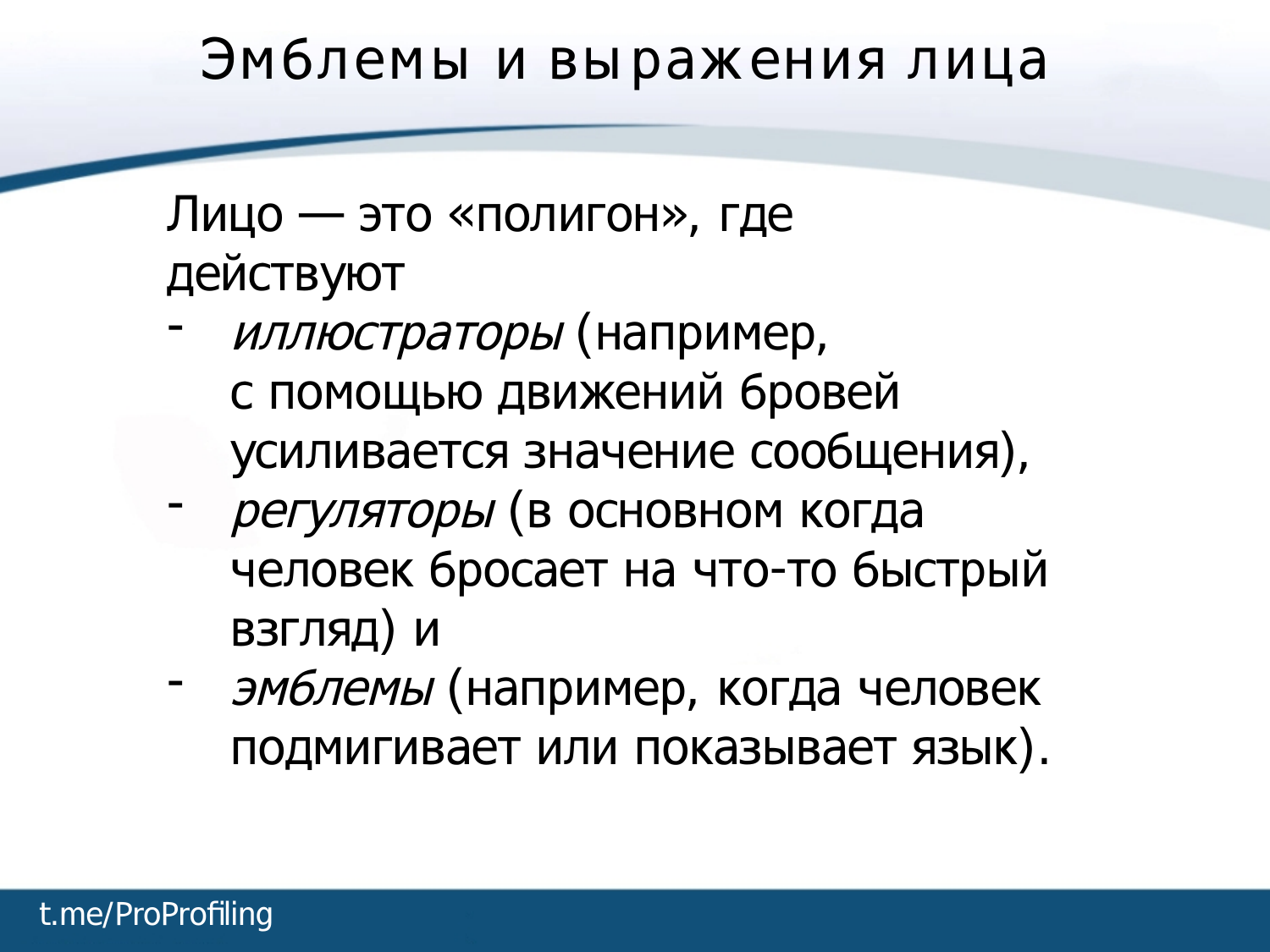

Эмблемы и выражения лица
Лицо — это «полигон», где действуют
иллюстраторы (например, с помощью движений бровей усиливается значение сообщения),
регуляторы (в основном когда человек бросает на что-то быстрый взгляд) и
эмблемы (например, когда человек подмигивает или показывает язык).
t.me/ProProfiling